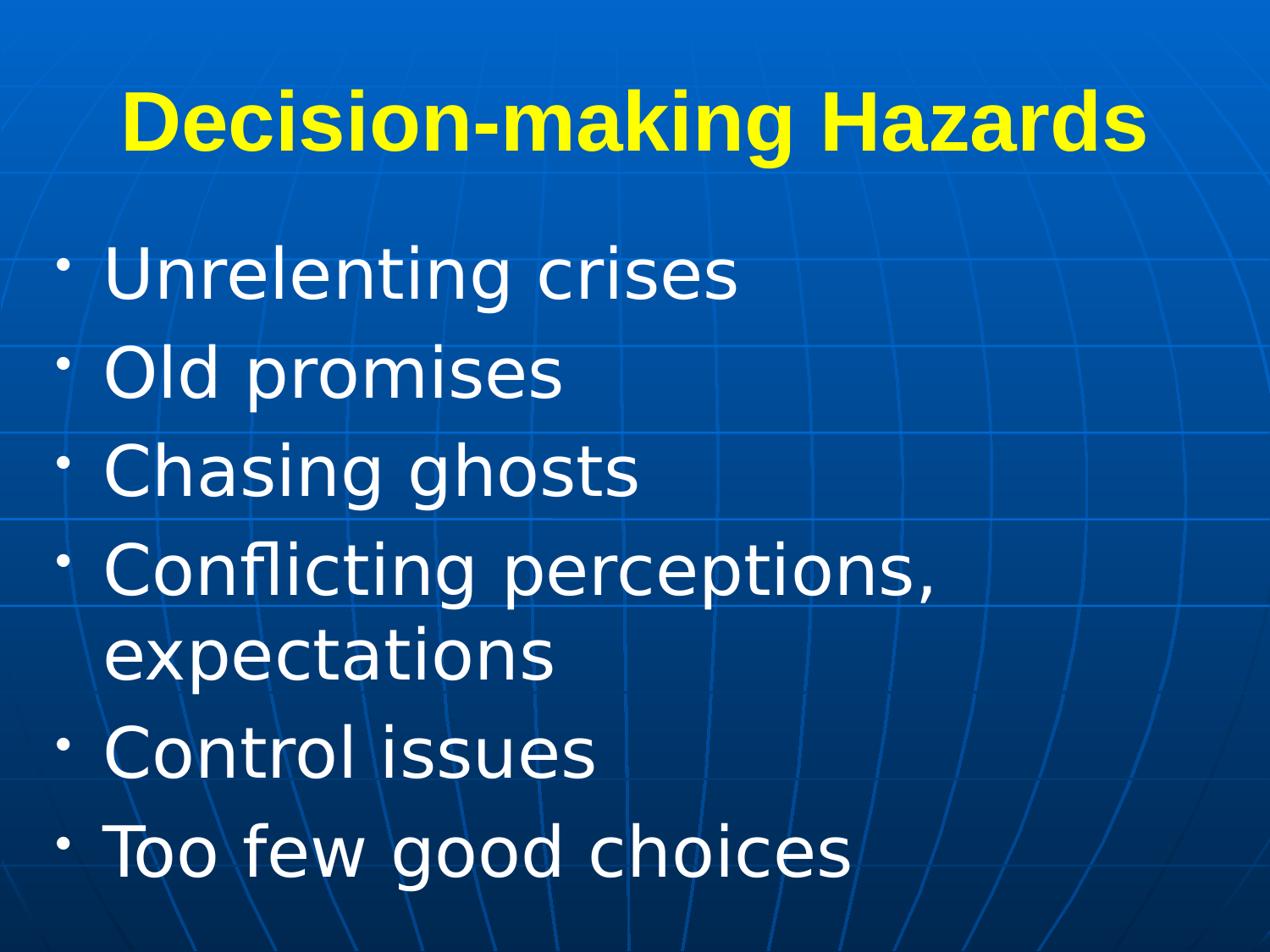

# Decision-making Hazards
Unrelenting crises
Old promises
Chasing ghosts
Conflicting perceptions, expectations
Control issues
Too few good choices